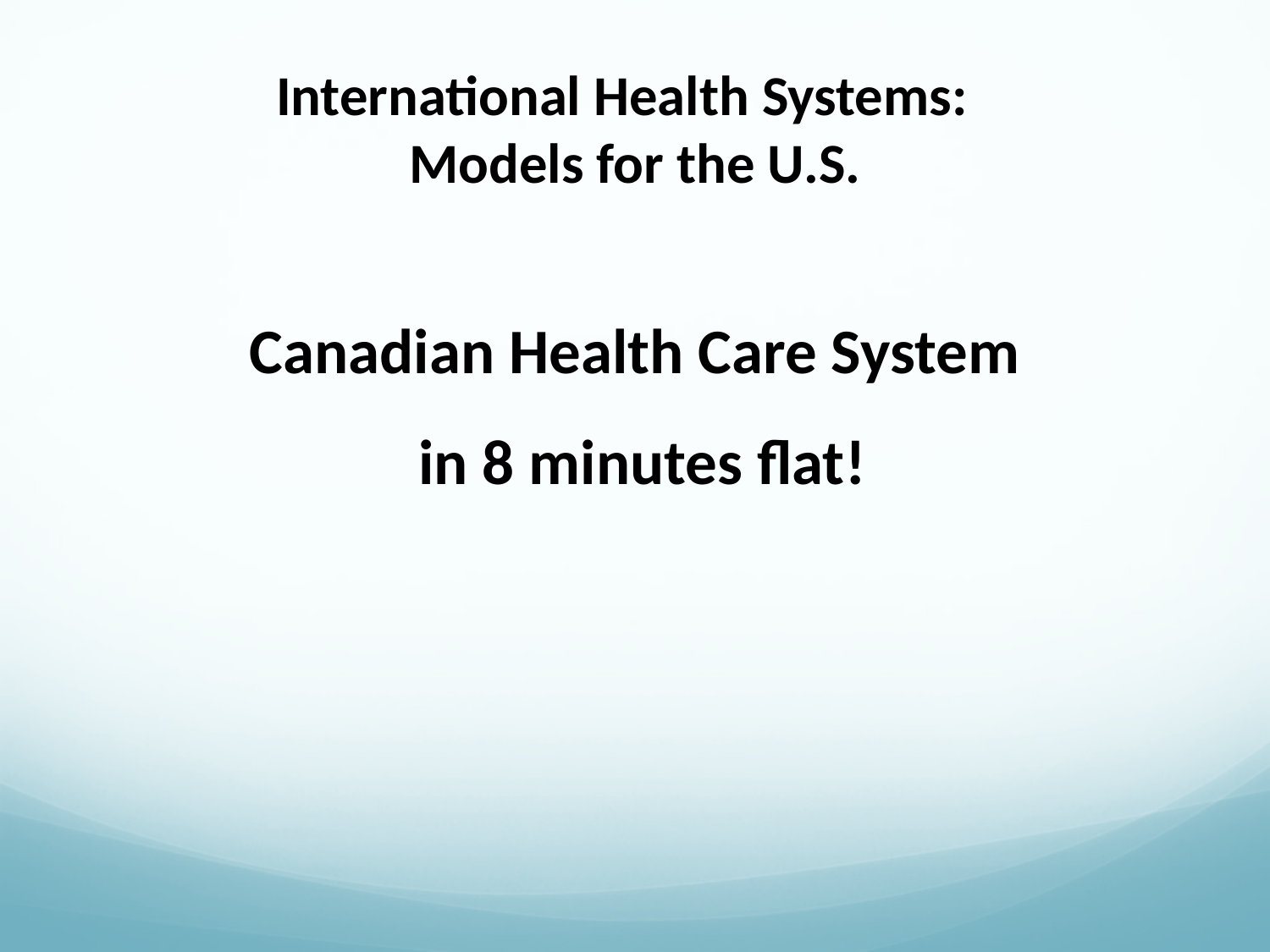

International Health Systems:
Models for the U.S.

Canadian Health Care System
 in 8 minutes flat!